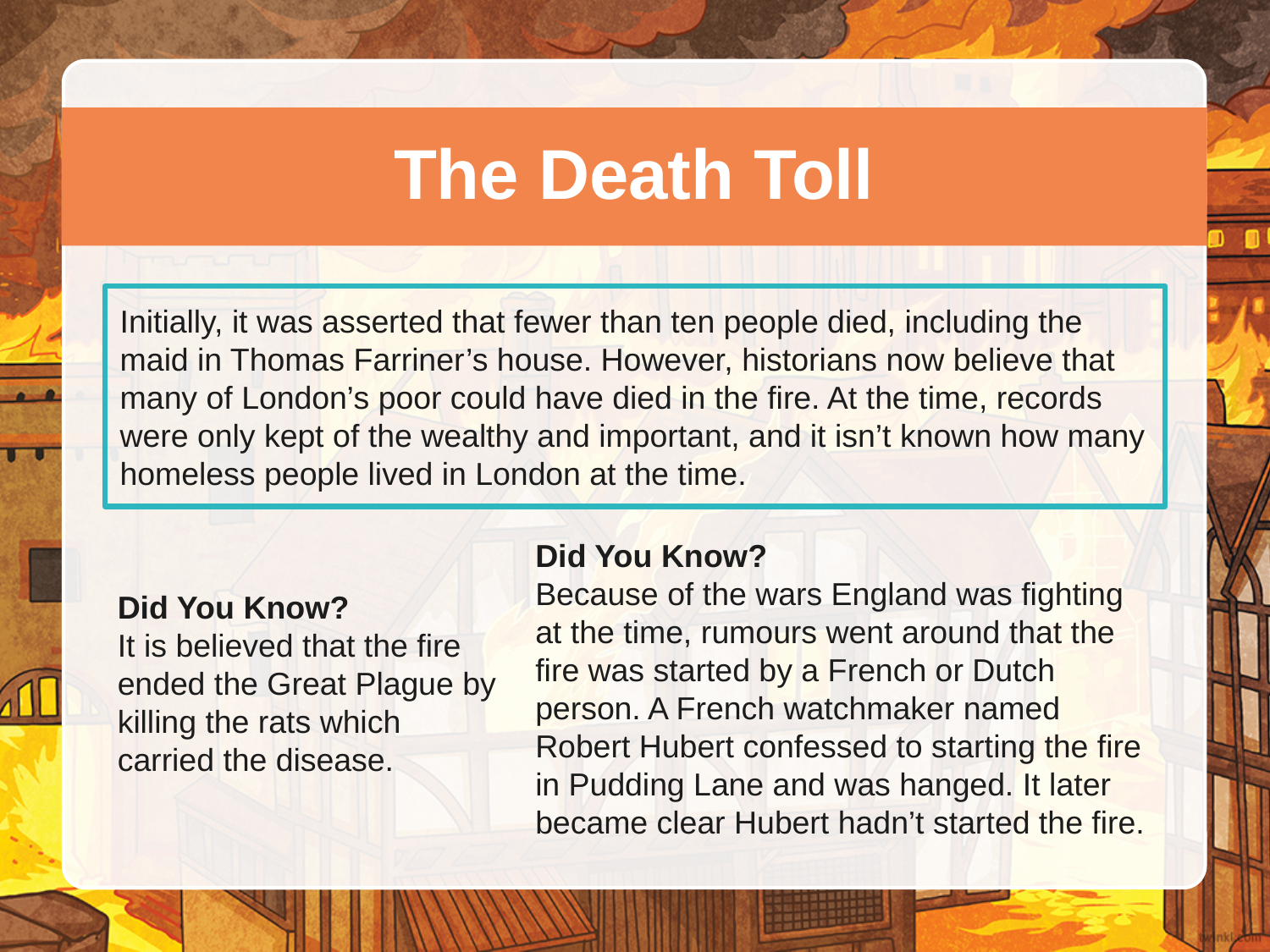

The Death Toll
Initially, it was asserted that fewer than ten people died, including the maid in Thomas Farriner’s house. However, historians now believe that many of London’s poor could have died in the fire. At the time, records were only kept of the wealthy and important, and it isn’t known how many homeless people lived in London at the time.
Did You Know?
Because of the wars England was fighting at the time, rumours went around that the fire was started by a French or Dutch person. A French watchmaker named Robert Hubert confessed to starting the fire in Pudding Lane and was hanged. It later became clear Hubert hadn’t started the fire.
Did You Know?
It is believed that the fire ended the Great Plague by killing the rats which carried the disease.